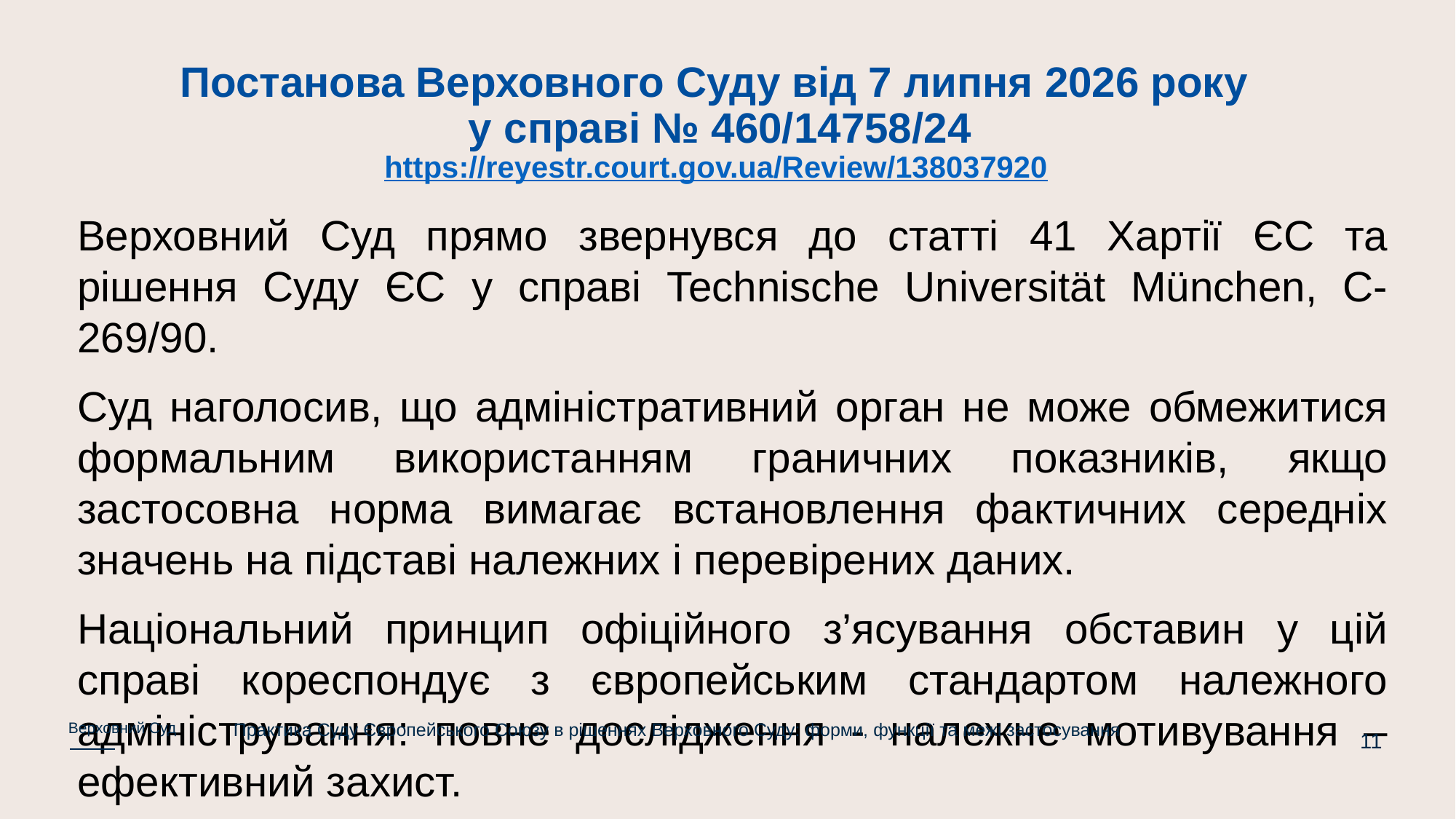

# Постанова Верховного Суду від 7 липня 2026 року у справі № 460/14758/24 https://reyestr.court.gov.ua/Review/138037920
Верховний Суд прямо звернувся до статті 41 Хартії ЄС та рішення Суду ЄС у справі Technische Universität München, C-269/90.
Суд наголосив, що адміністративний орган не може обмежитися формальним використанням граничних показників, якщо застосовна норма вимагає встановлення фактичних середніх значень на підставі належних і перевірених даних.
Національний принцип офіційного з’ясування обставин у цій справі кореспондує з європейським стандартом належного адміністрування: повне дослідження - належне мотивування – ефективний захист.
Практика Суду Європейського Союзу в рішеннях Верховного Суду: форми, функції та межі застосування
Верховний Суд
11